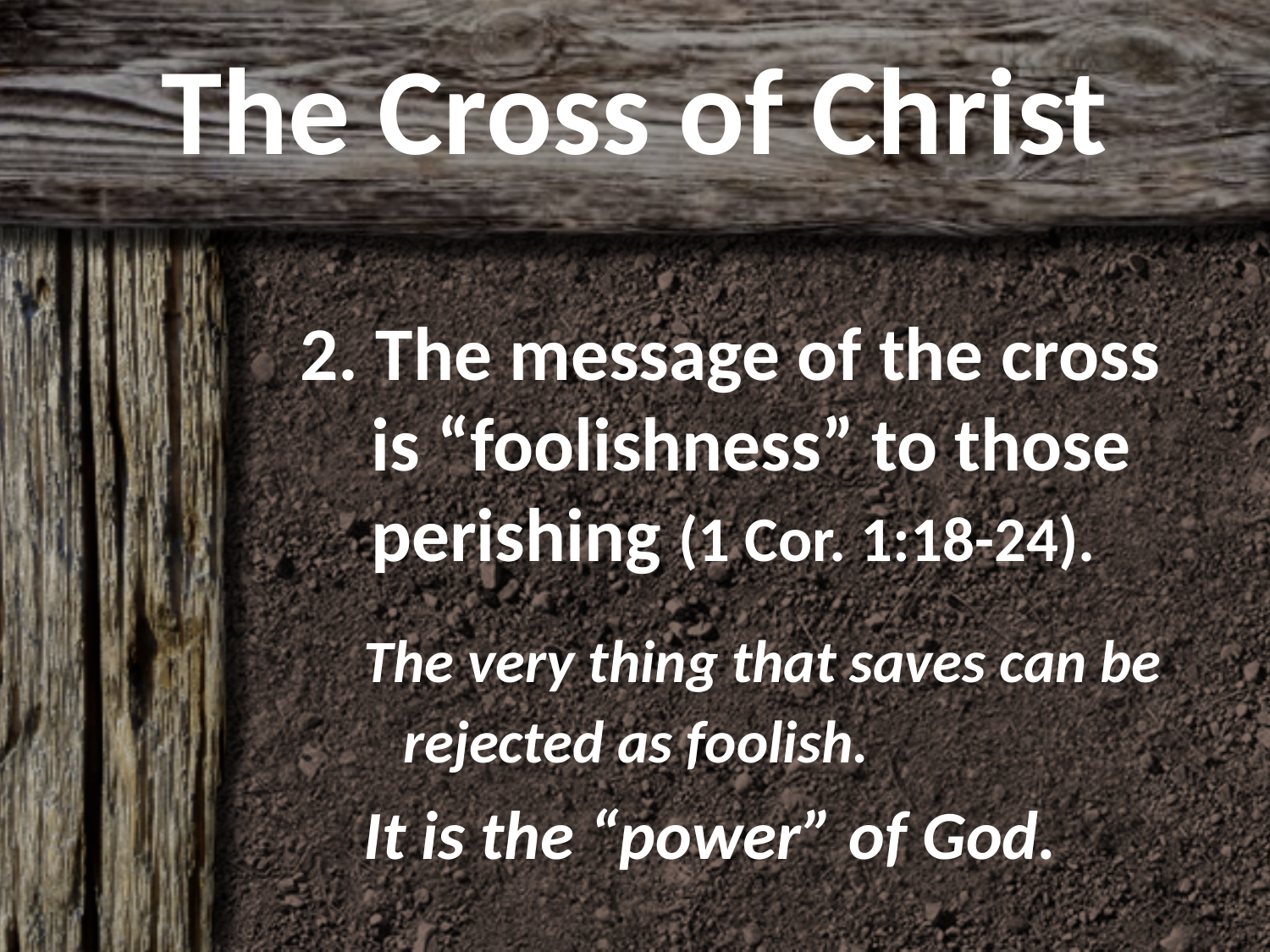

# The Cross of Christ
2. The message of the cross is “foolishness” to those perishing (1 Cor. 1:18-24).
The very thing that saves can be rejected as foolish.
It is the “power” of God.